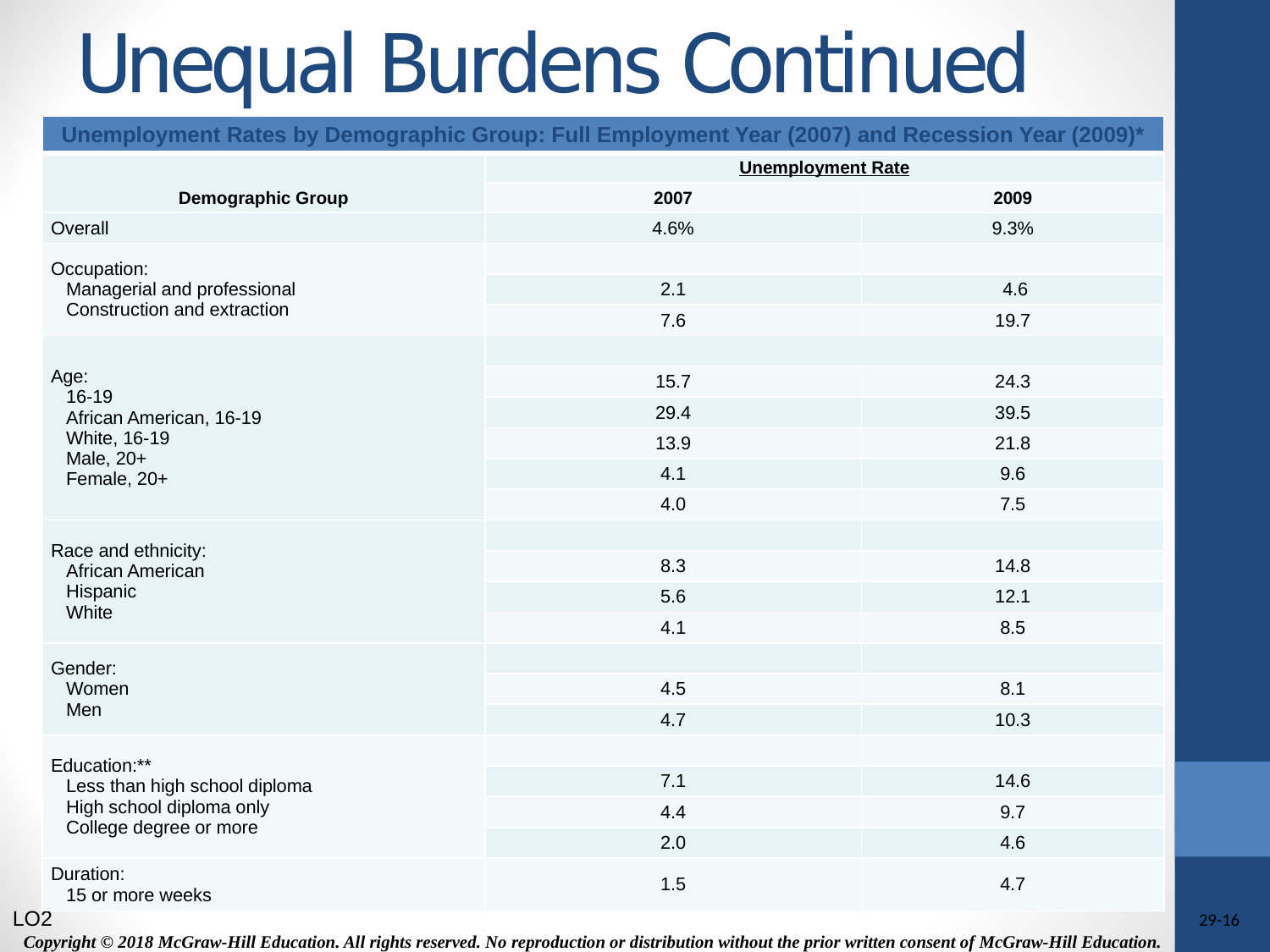

# Unequal Burdens Continued
| Unemployment Rates by Demographic Group: Full Employment Year (2007) and Recession Year (2009)\* |  |  |
| --- | --- | --- |
| Demographic Group | Unemployment Rate |  |
|  | 2007 | 2009 |
| Overall | 4.6% | 9.3% |
| Occupation: Managerial and professional Construction and extraction |  |  |
|  | 2.1 | 4.6 |
|  | 7.6 | 19.7 |
| Age: 16-19 African American, 16-19 White, 16-19 Male, 20+ Female, 20+ |  |  |
|  | 15.7 | 24.3 |
|  | 29.4 | 39.5 |
|  | 13.9 | 21.8 |
|  | 4.1 | 9.6 |
|  | 4.0 | 7.5 |
| Race and ethnicity: African American Hispanic White |  |  |
|  | 8.3 | 14.8 |
|  | 5.6 | 12.1 |
|  | 4.1 | 8.5 |
| Gender: Women Men |  |  |
|  | 4.5 | 8.1 |
|  | 4.7 | 10.3 |
| Education:\*\* Less than high school diploma High school diploma only College degree or more |  |  |
|  | 7.1 | 14.6 |
|  | 4.4 | 9.7 |
|  | 2.0 | 4.6 |
| Duration: 15 or more weeks | 1.5 | 4.7 |
LO2